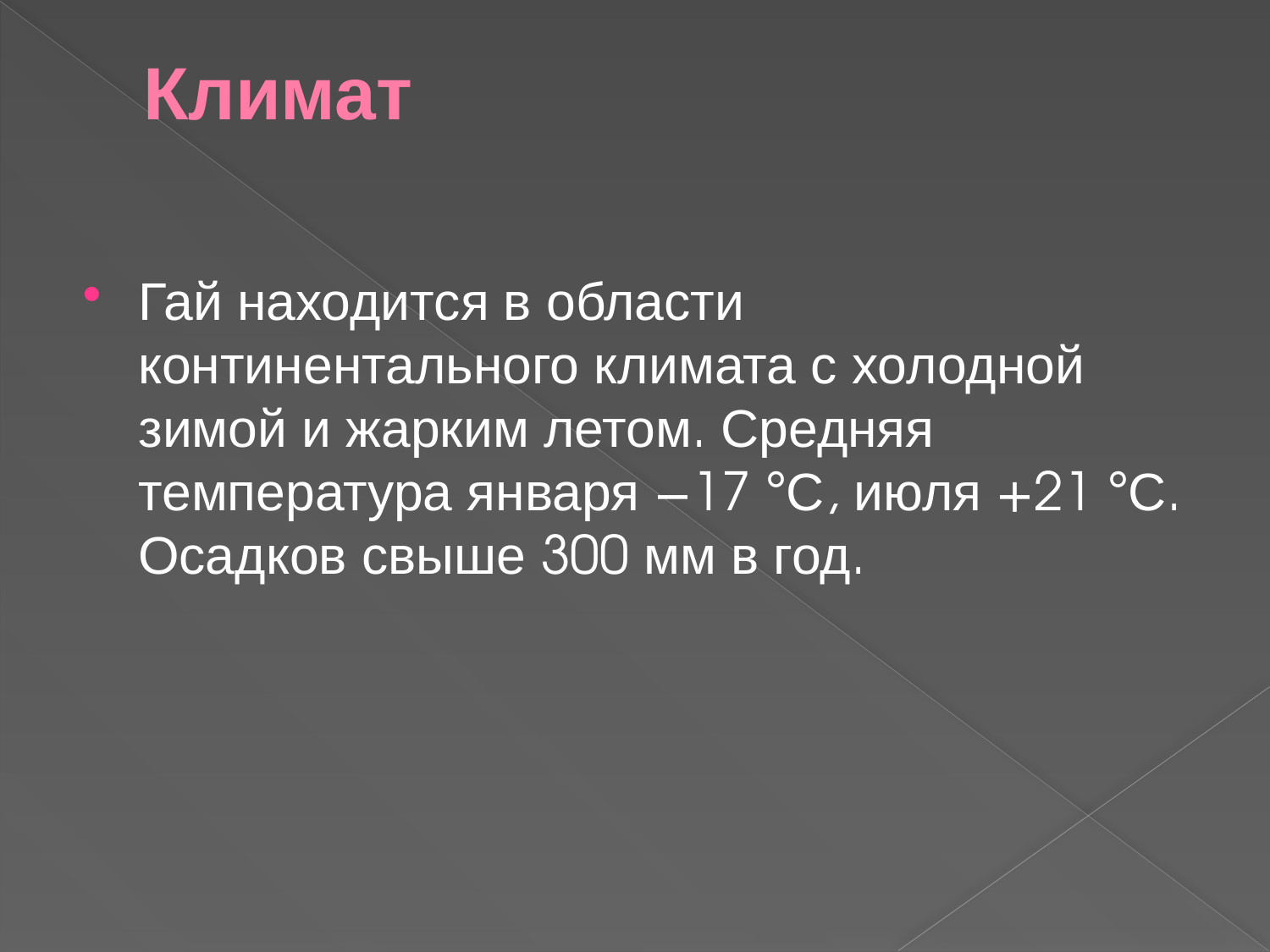

# Климат
Гай находится в области континентального климата с холодной зимой и жарким летом. Средняя температура января −17 °С, июля +21 °С. Осадков свыше 300 мм в год.